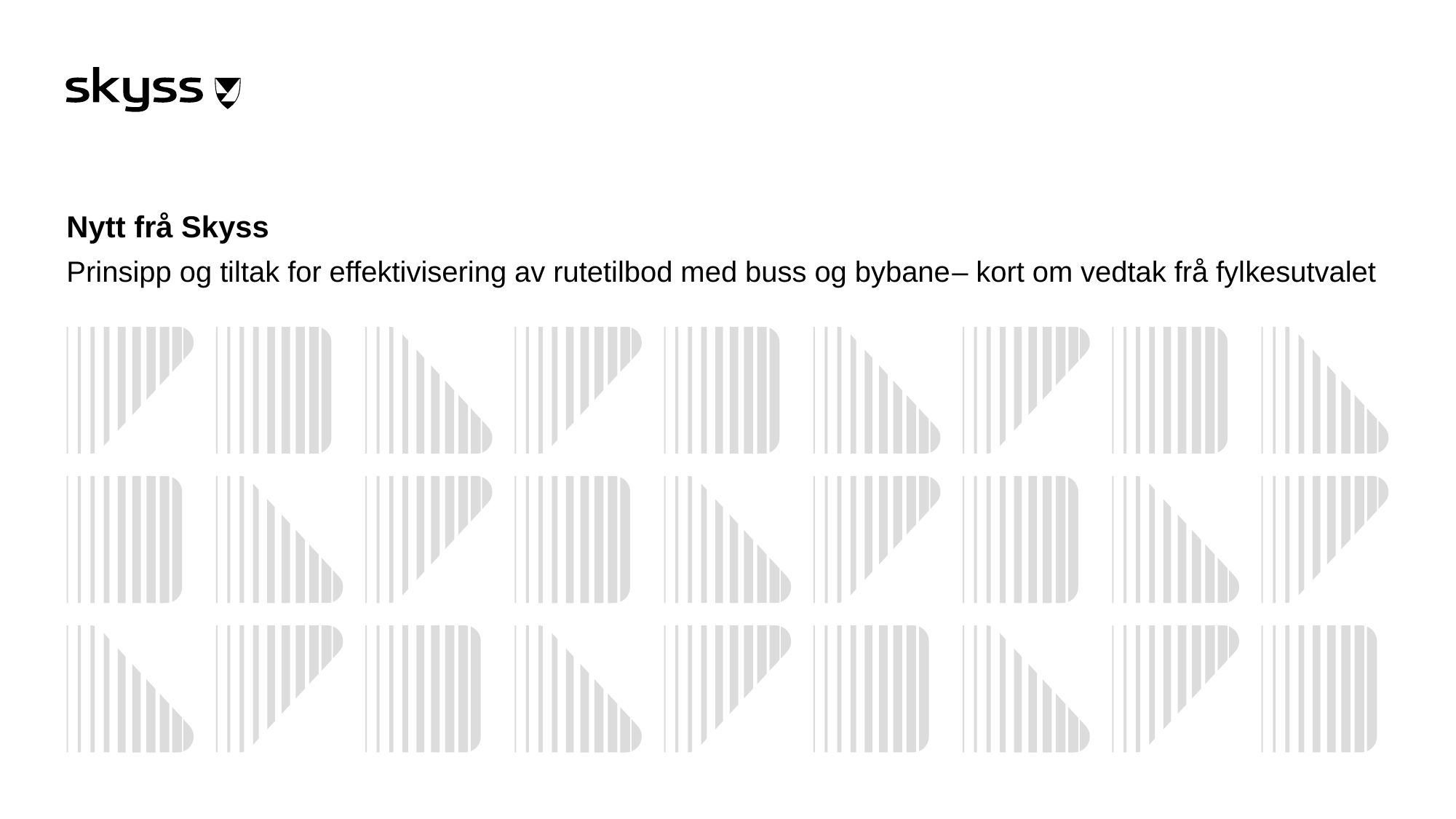

# Nytt frå Skyss
Prinsipp og tiltak for effektivisering av rutetilbod med buss og bybane– kort om vedtak frå fylkesutvalet